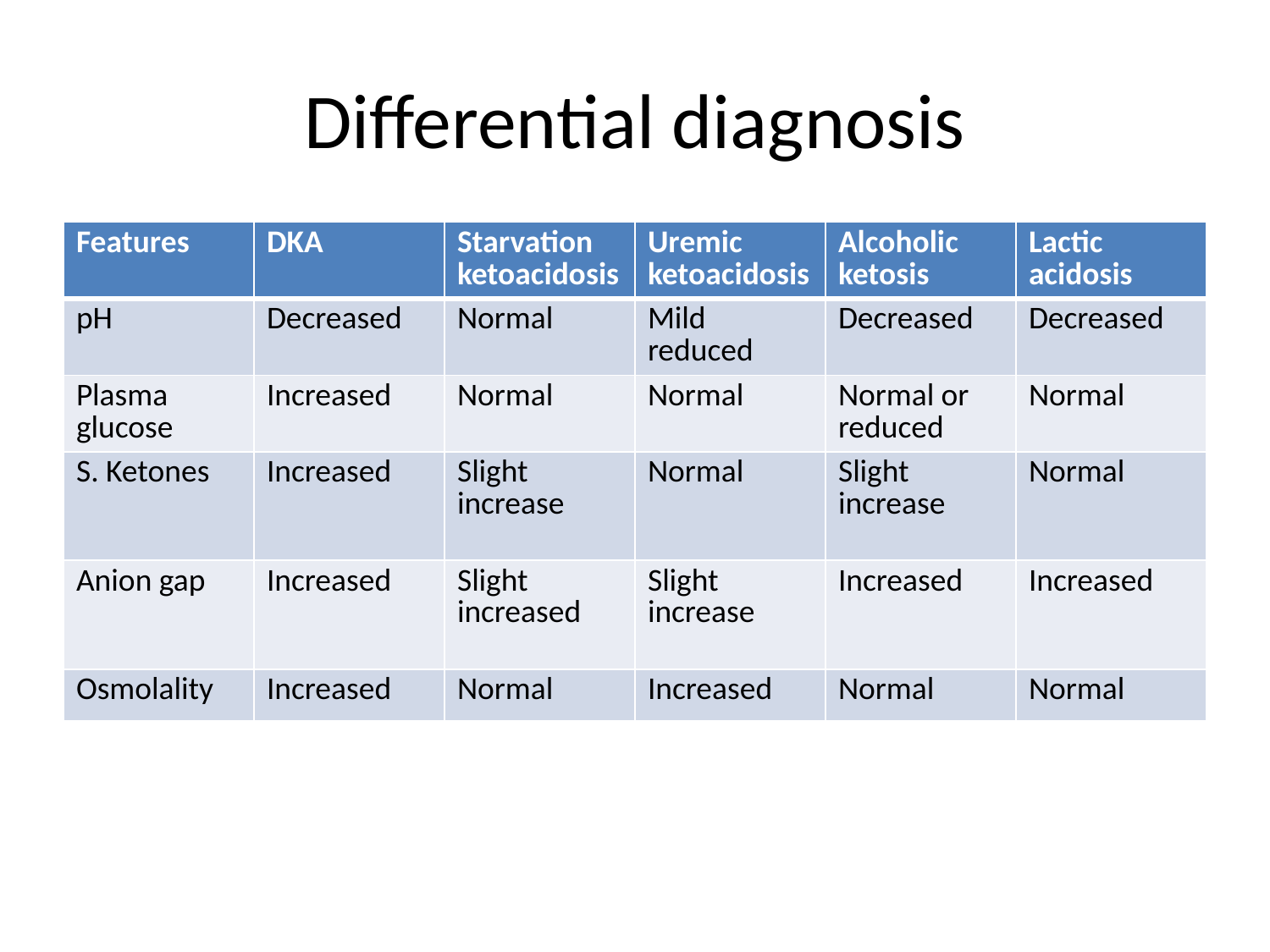

# Differential diagnosis
| Features | DKA | Starvation ketoacidosis | Uremic ketoacidosis | Alcoholic ketosis | Lactic acidosis |
| --- | --- | --- | --- | --- | --- |
| pH | Decreased | Normal | Mild reduced | Decreased | Decreased |
| Plasma glucose | Increased | Normal | Normal | Normal or reduced | Normal |
| S. Ketones | Increased | Slight increase | Normal | Slight increase | Normal |
| Anion gap | Increased | Slight increased | Slight increase | Increased | Increased |
| Osmolality | Increased | Normal | Increased | Normal | Normal |